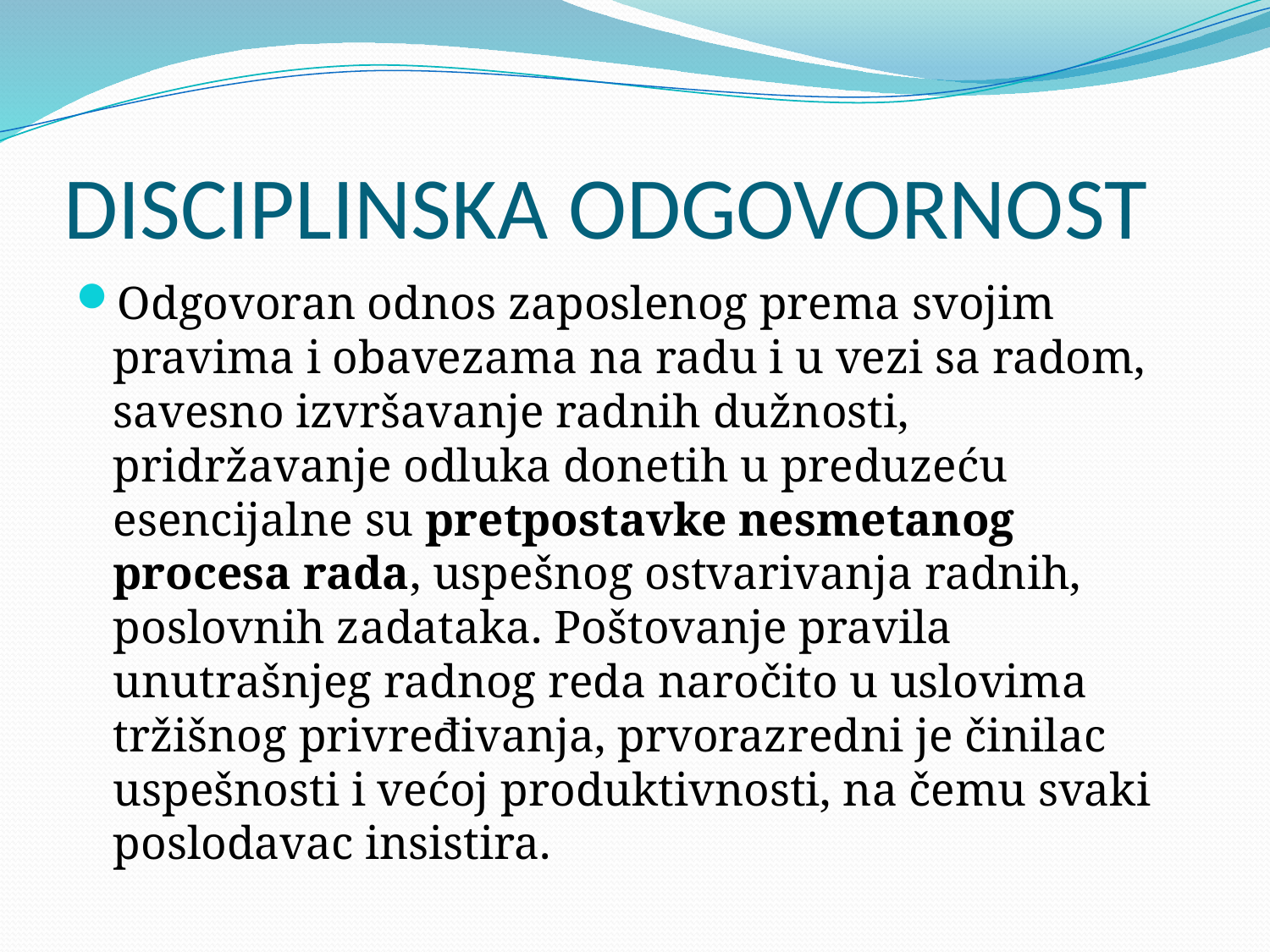

# DISCIPLINSKA ODGOVORNOST
Odgovoran odnos zaposlenog prema svojim pravima i obavezama na radu i u vezi sa radom, savesno izvršavanje radnih dužnosti, pridržavanje odluka donetih u preduzeću esencijalne su pretpostavke nesmetanog procesa rada, uspešnog ostvarivanja radnih, poslovnih zadataka. Poštovanje pravila unutrašnjeg radnog reda naročito u uslovima tržišnog privređivanja, prvorazredni je činilac uspešnosti i većoj produktivnosti, na čemu svaki poslodavac insistira.